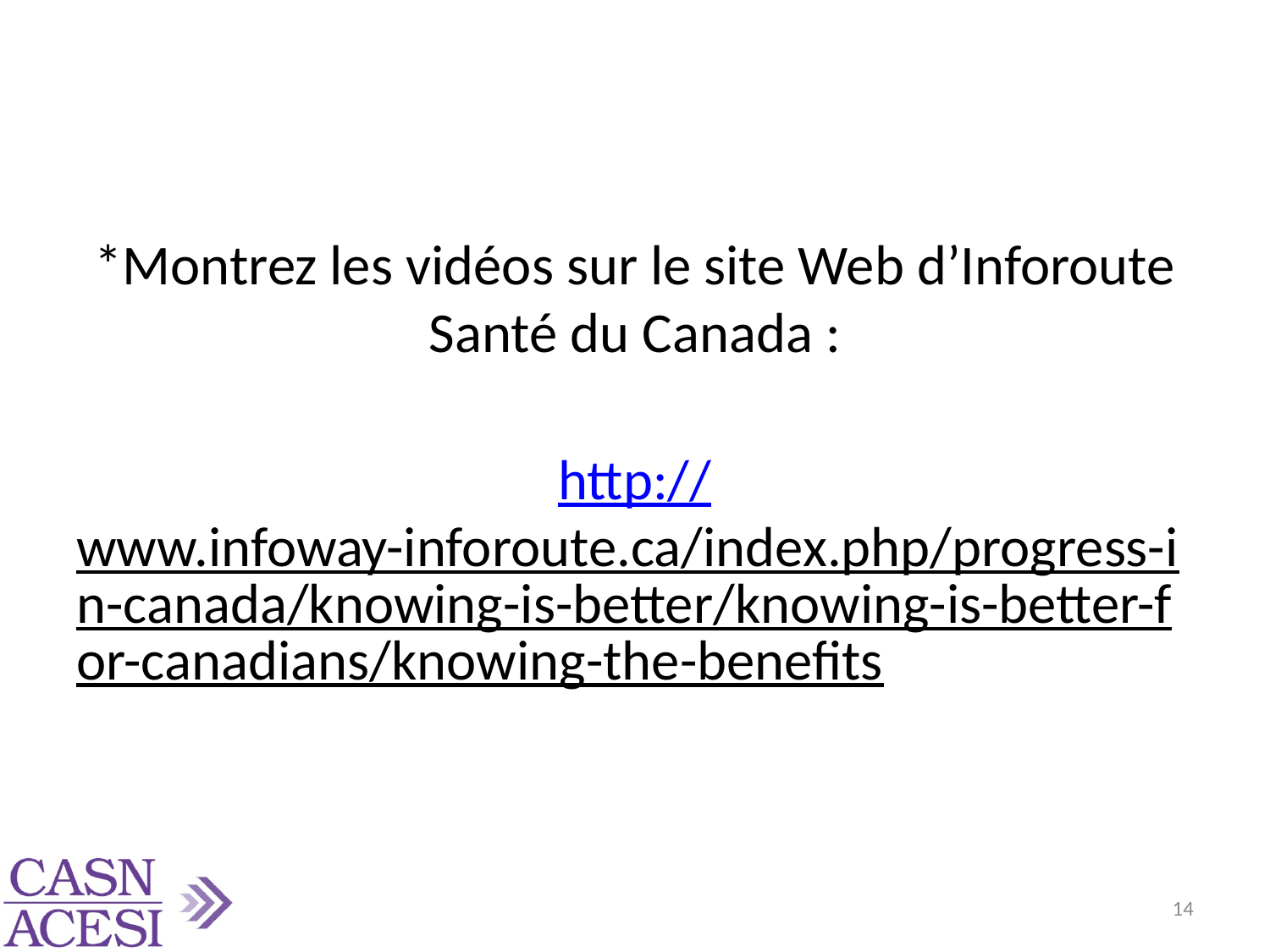

*Montrez les vidéos sur le site Web d’Inforoute Santé du Canada :
http://www.infoway-inforoute.ca/index.php/progress-in-canada/knowing-is-better/knowing-is-better-for-canadians/knowing-the-benefits

14